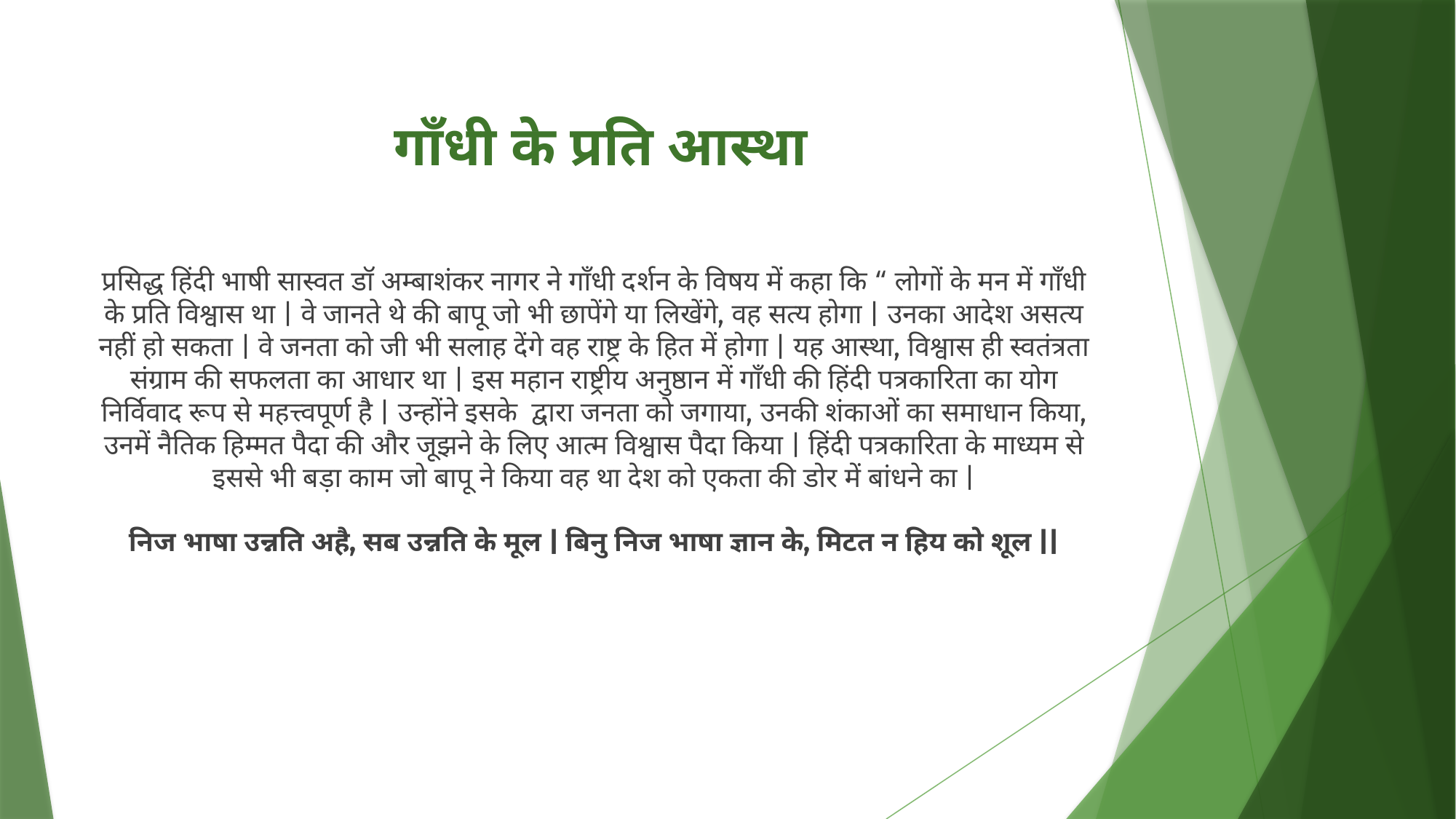

# गाँधी के प्रति आस्था
प्रसिद्ध हिंदी भाषी सास्वत डॉ अम्बाशंकर नागर ने गाँधी दर्शन के विषय में कहा कि “ लोगों के मन में गाँधी के प्रति विश्वास था | वे जानते थे की बापू जो भी छापेंगे या लिखेंगे, वह सत्य होगा | उनका आदेश असत्य नहीं हो सकता | वे जनता को जी भी सलाह देंगे वह राष्ट्र के हित में होगा | यह आस्था, विश्वास ही स्वतंत्रता संग्राम की सफलता का आधार था | इस महान राष्ट्रीय अनुष्ठान में गाँधी की हिंदी पत्रकारिता का योग निर्विवाद रूप से महत्त्वपूर्ण है | उन्होंने इसके  द्वारा जनता को जगाया, उनकी शंकाओं का समाधान किया, उनमें नैतिक हिम्मत पैदा की और जूझने के लिए आत्म विश्वास पैदा किया | हिंदी पत्रकारिता के माध्यम से इससे भी बड़ा काम जो बापू ने किया वह था देश को एकता की डोर में बांधने का |
निज भाषा उन्नति अहै, सब उन्नति के मूल | बिनु निज भाषा ज्ञान के, मिटत न हिय को शूल ||